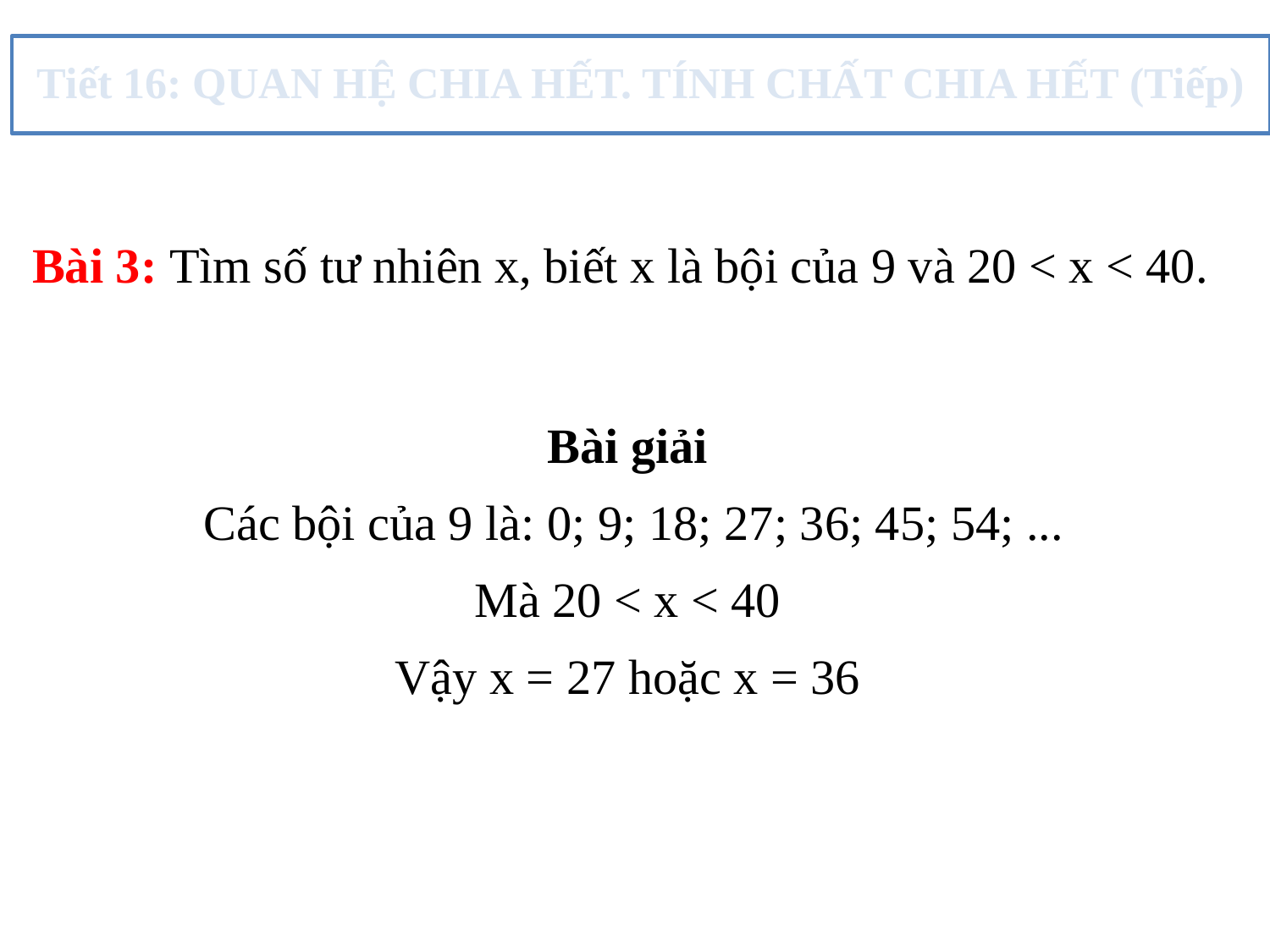

Tiết 16: QUAN HỆ CHIA HẾT. TÍNH CHẤT CHIA HẾT (Tiếp)
Bài 3: Tìm số tư nhiên x, biết x là bội của 9 và 20 < x < 40.

Bài giải
 Các bội của 9 là: 0; 9; 18; 27; 36; 45; 54; ...
Mà 20 < x < 40
Vậy x = 27 hoặc x = 36